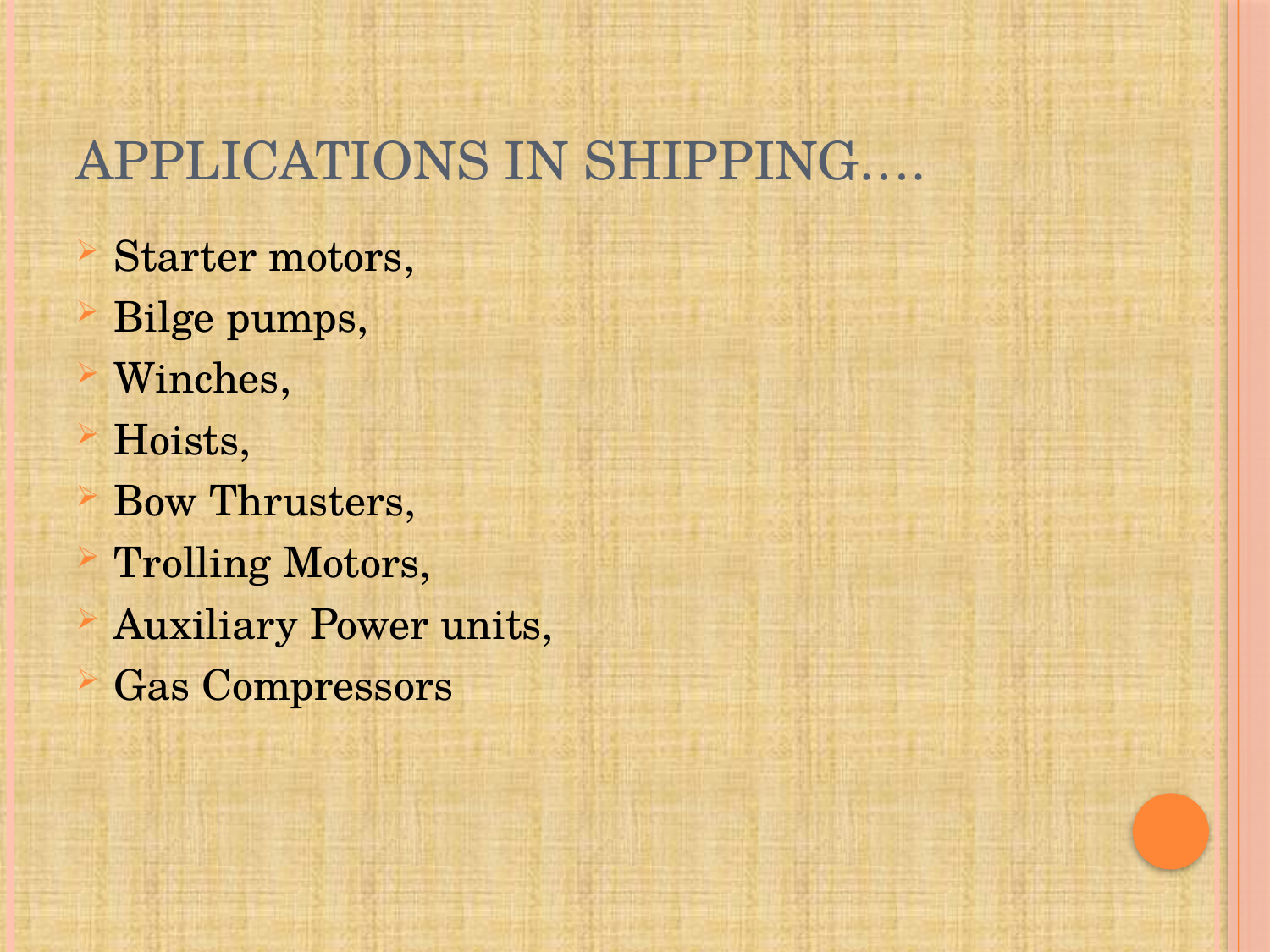

# APPLICATIONS IN SHIPPING….
Starter motors,
Bilge pumps,
Winches,
Hoists,
Bow Thrusters,
Trolling Motors,
Auxiliary Power units,
Gas Compressors